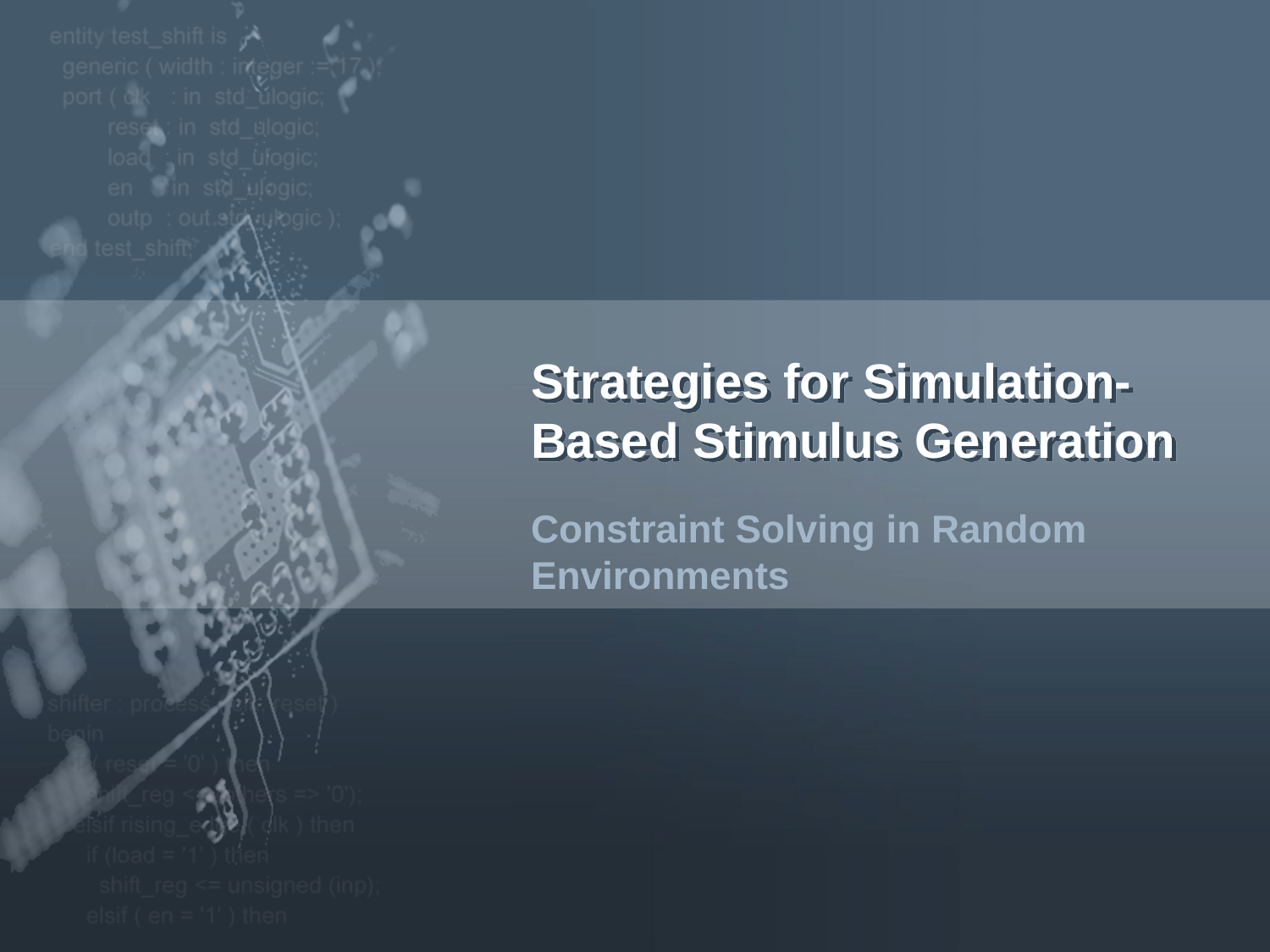

# Strategies for Simulation-Based Stimulus Generation
Constraint Solving in Random Environments